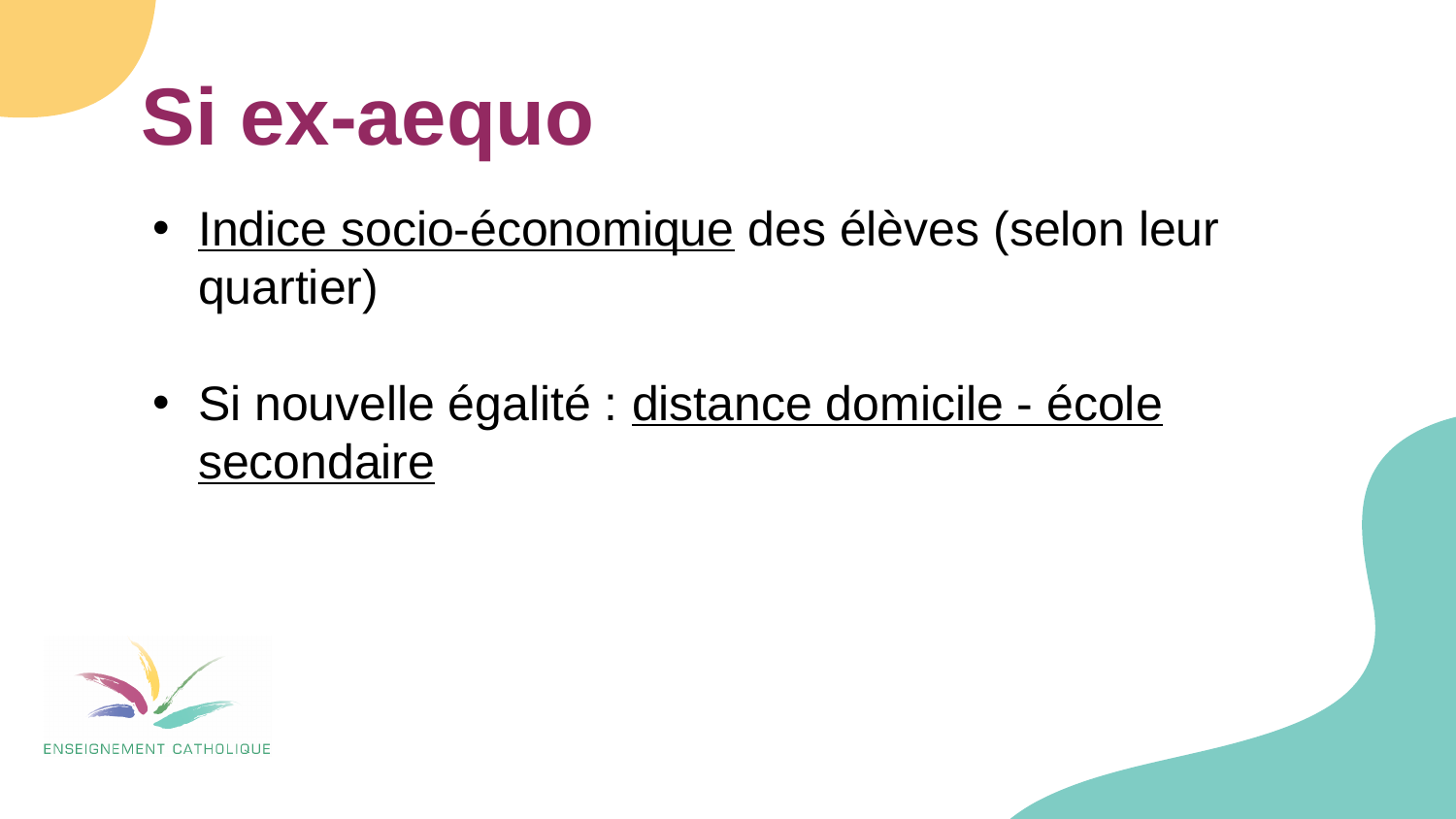

# Si ex-aequo
Indice socio-économique des élèves (selon leur quartier)

Si nouvelle égalité : distance domicile - école secondaire